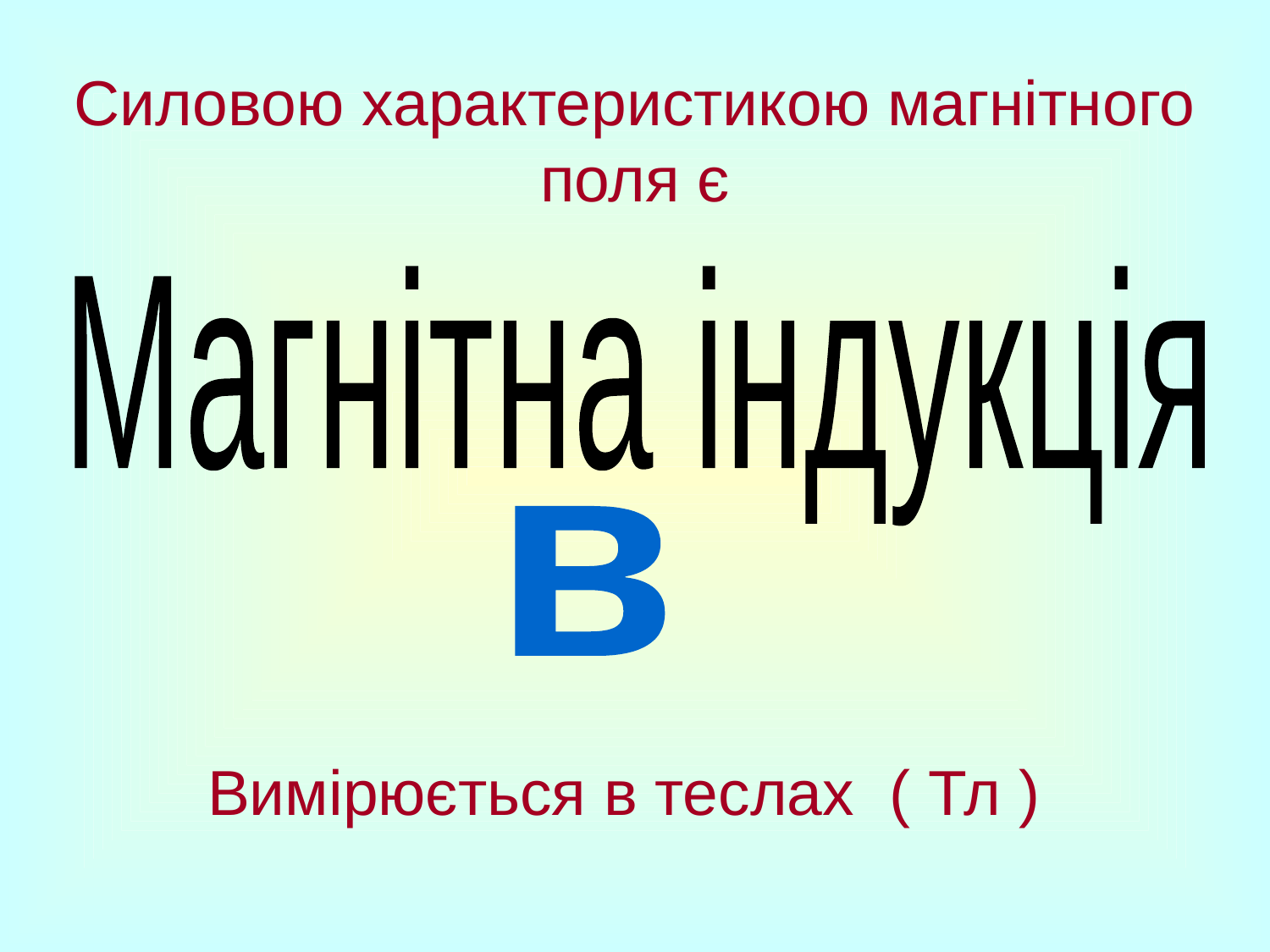

Силовою характеристикою магнітного поля є
Магнітна індукція

в
Вимірюється в теслах  ( Тл )